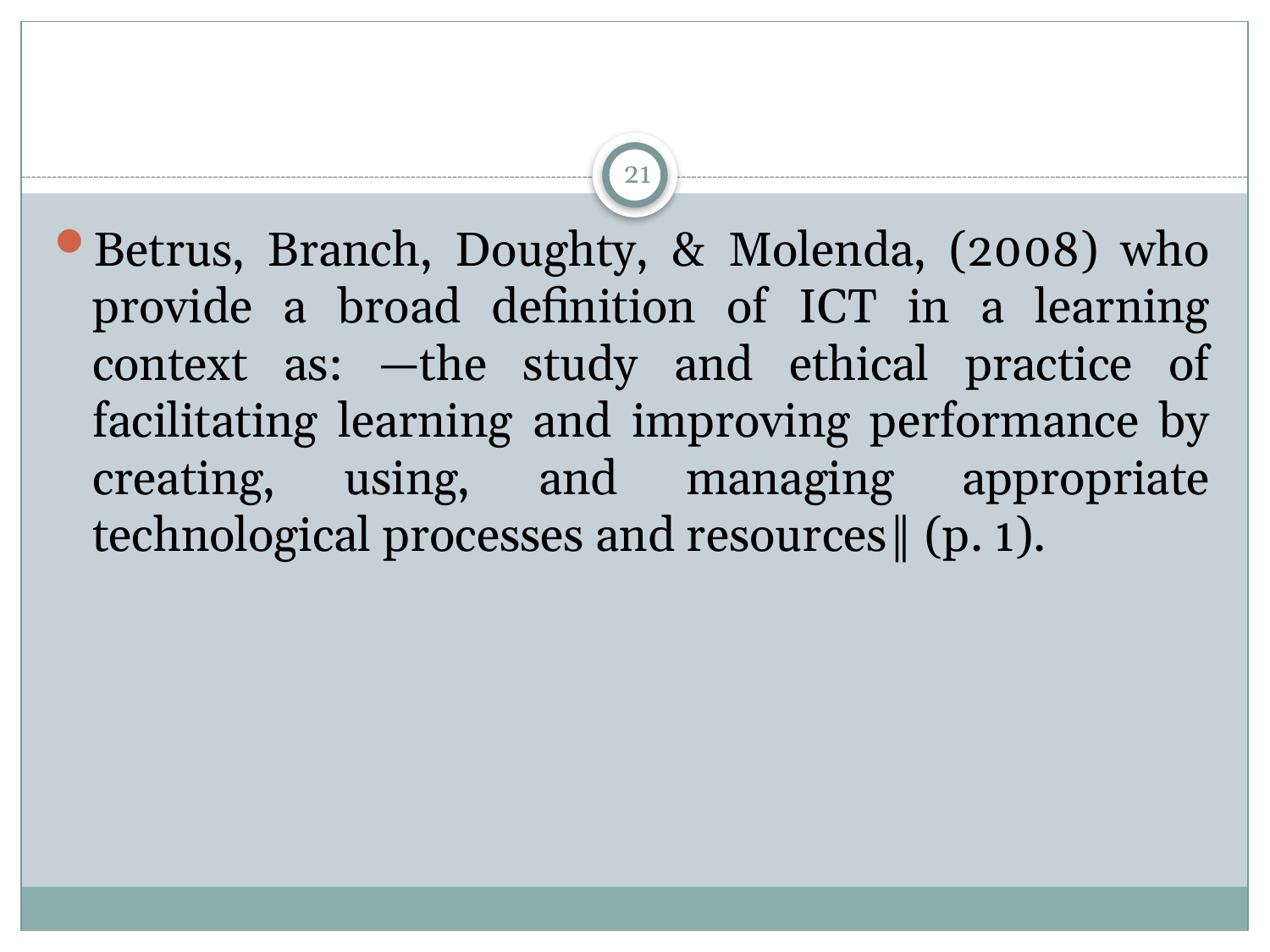

#
21
Betrus, Branch, Doughty, & Molenda, (2008) who provide a broad definition of ICT in a learning context as: ―the study and ethical practice of facilitating learning and improving performance by creating, using, and managing appropriate technological processes and resources‖ (p. 1).